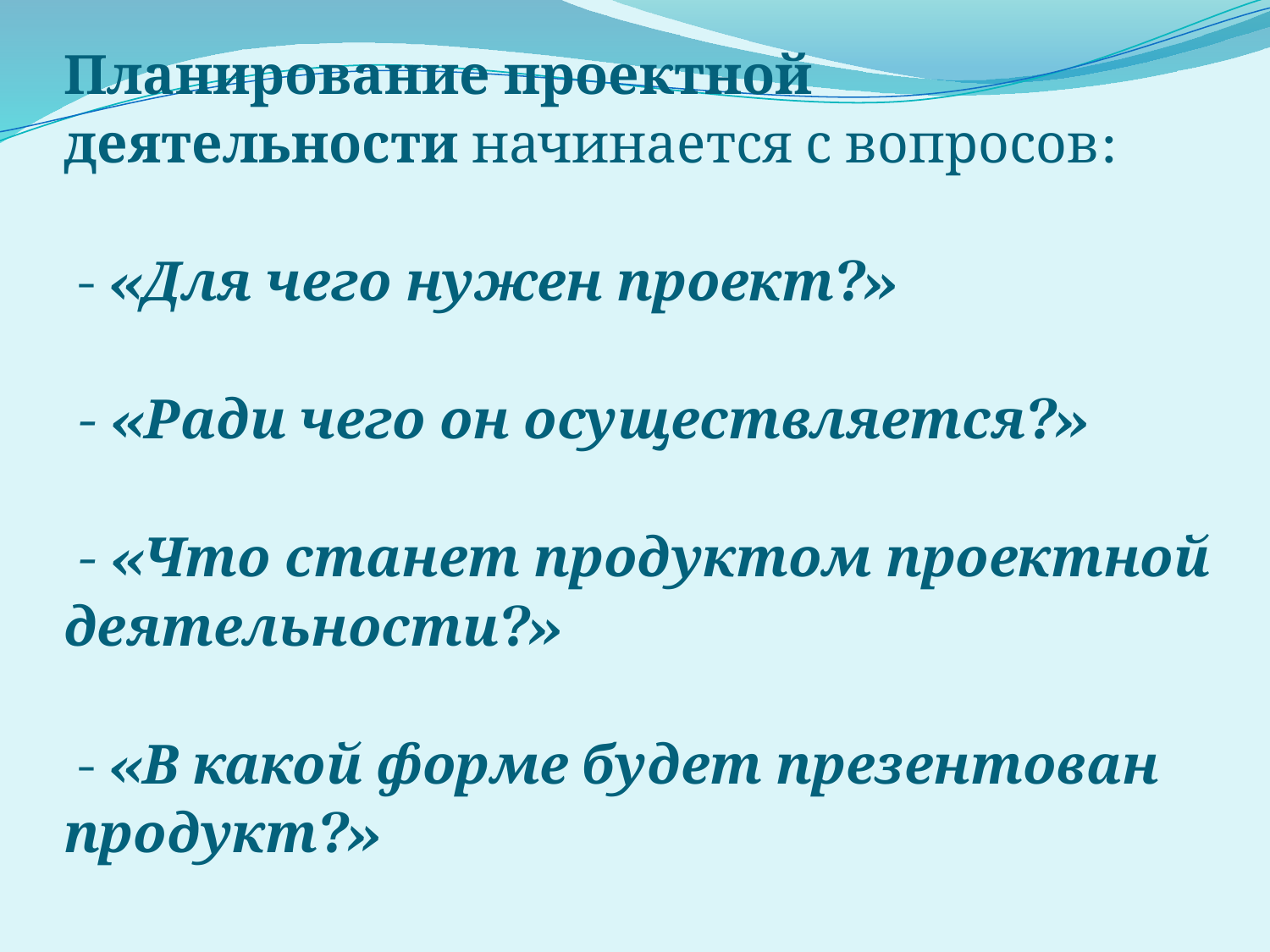

# Планирование проектной деятельности начинается с вопросов: - «Для чего нужен проект?» - «Ради чего он осуществляется?» - «Что станет продуктом проектной деятельности?» - «В какой форме будет презентован продукт?»